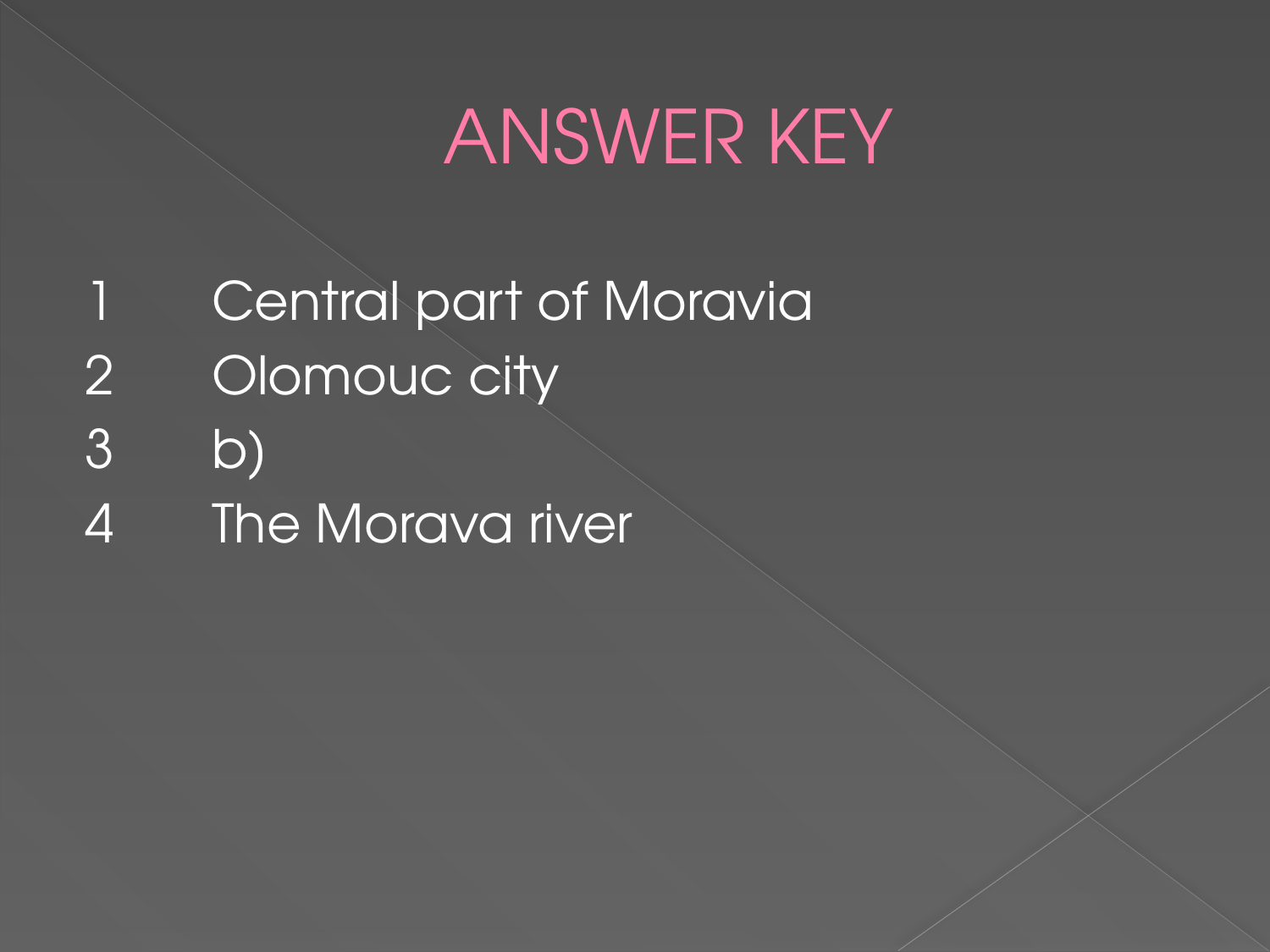

# ANSWER KEY
1	Central part of Moravia
2	Olomouc city
3	b)
4	The Morava river